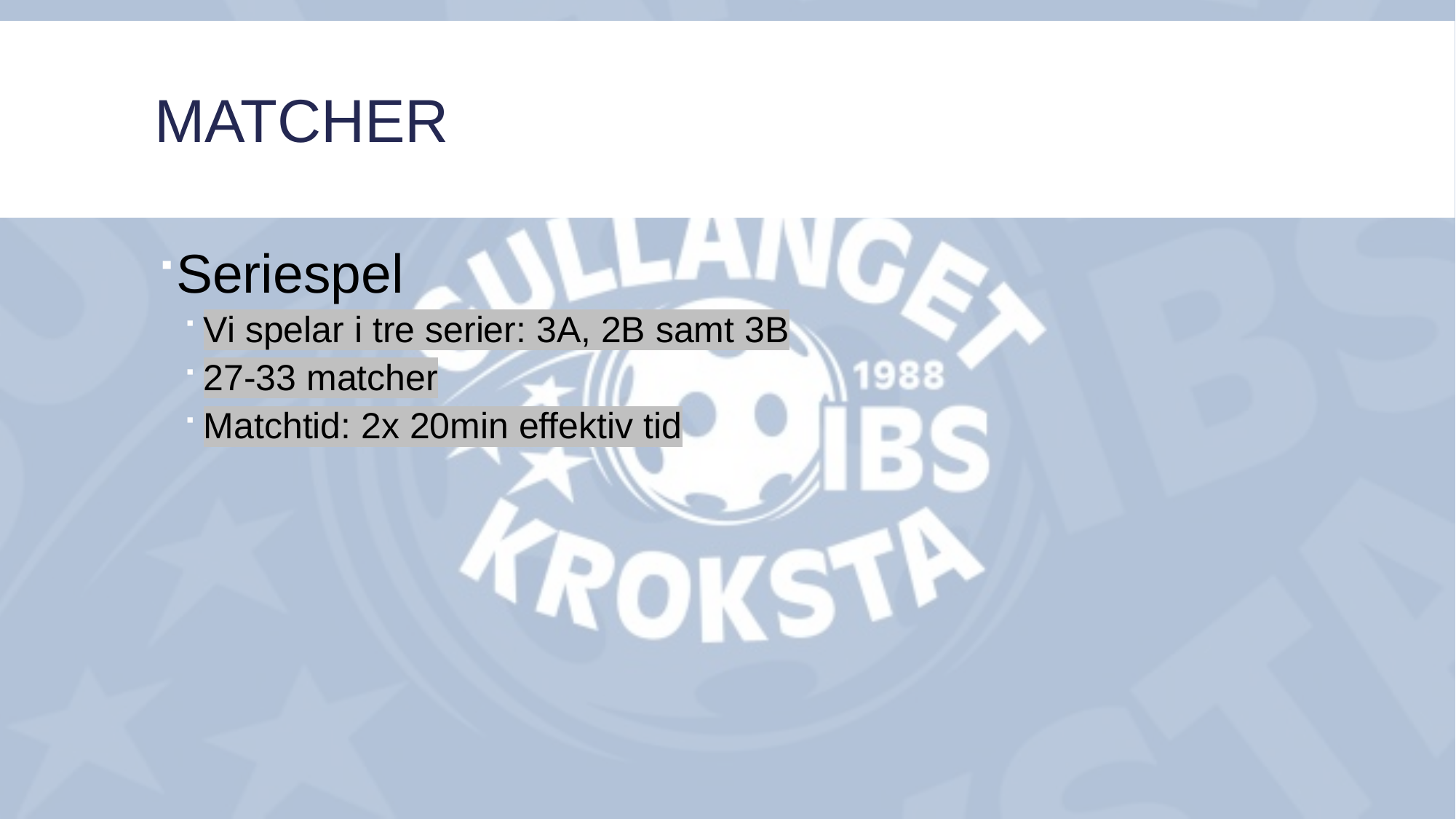

# Matcher
Seriespel
Vi spelar i tre serier: 3A, 2B samt 3B
27-33 matcher
Matchtid: 2x 20min effektiv tid